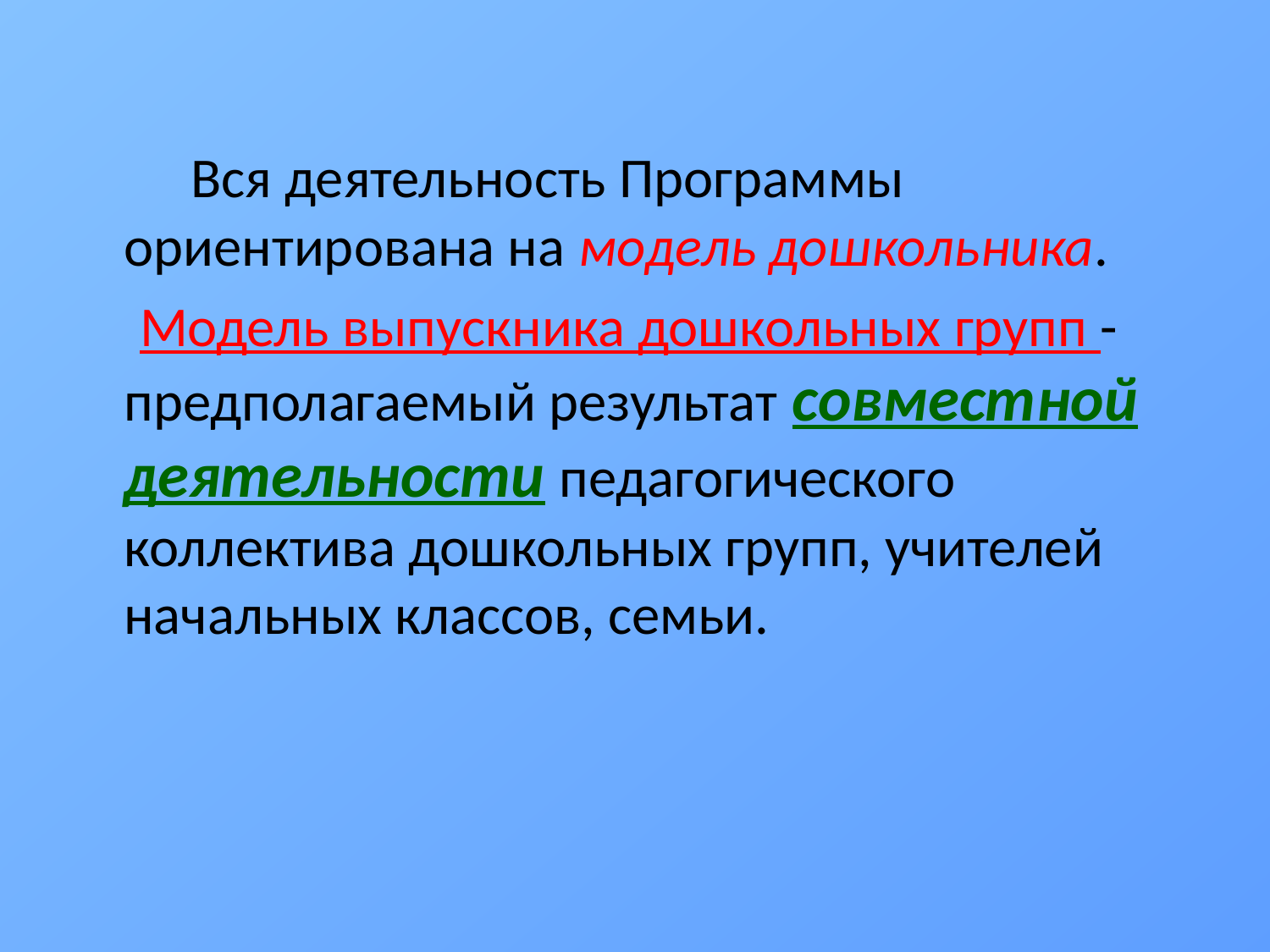

Вся деятельность Программы ориентирована на модель дошкольника.
     Модель выпускника дошкольных групп - предполагаемый результат совместной деятельности педагогического коллектива дошкольных групп, учителей начальных классов, семьи.